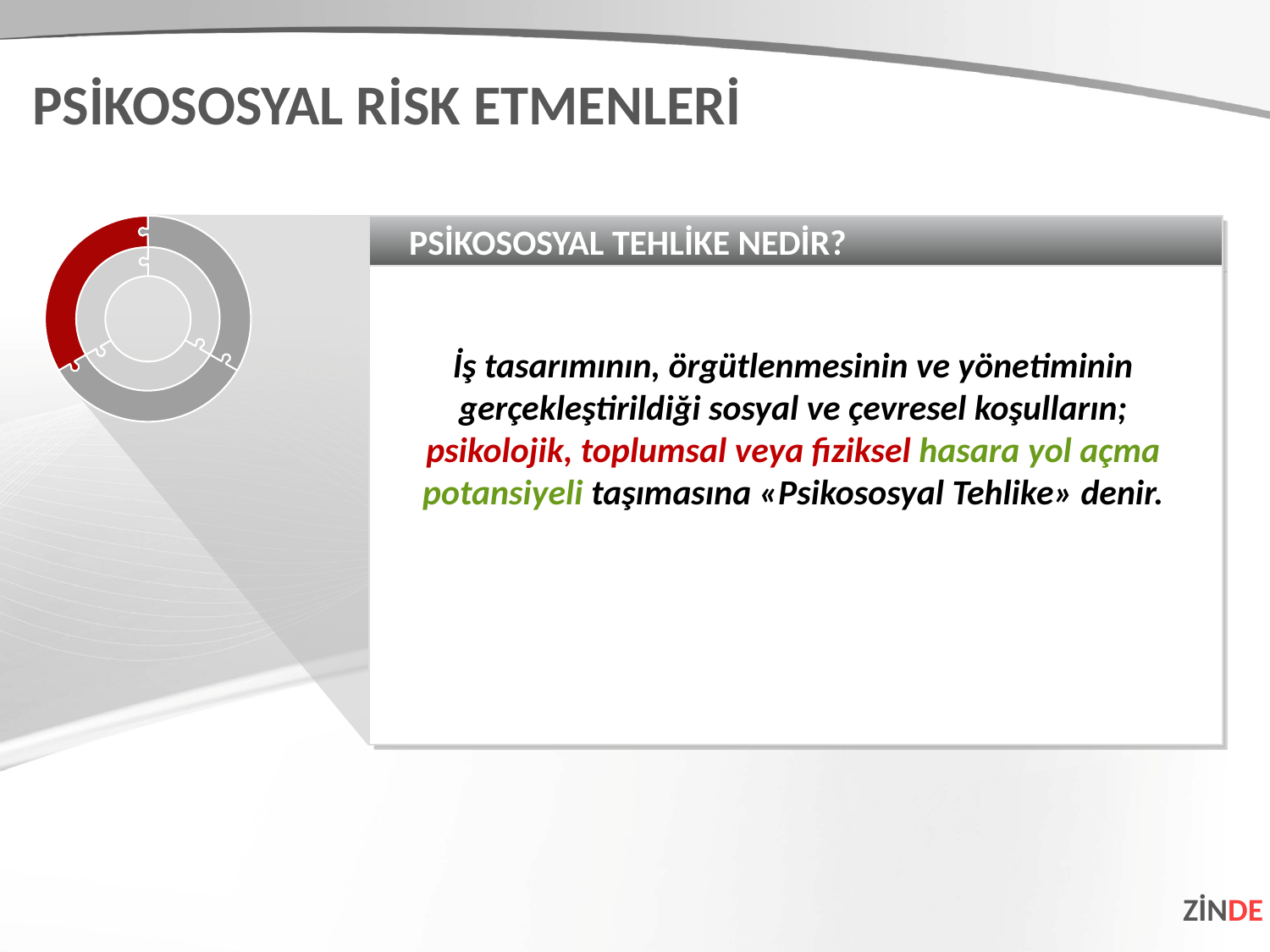

PSİKOSOSYAL RİSK ETMENLERİ

PSİKOSOSYAL TEHLİKE NEDİR?

İş tasarımının, örgütlenmesinin ve yönetiminin gerçekleştirildiği sosyal ve çevresel koşulların; psikolojik, toplumsal veya fiziksel hasara yol açma potansiyeli taşımasına «Psikososyal Tehlike» denir.
ZİNDE